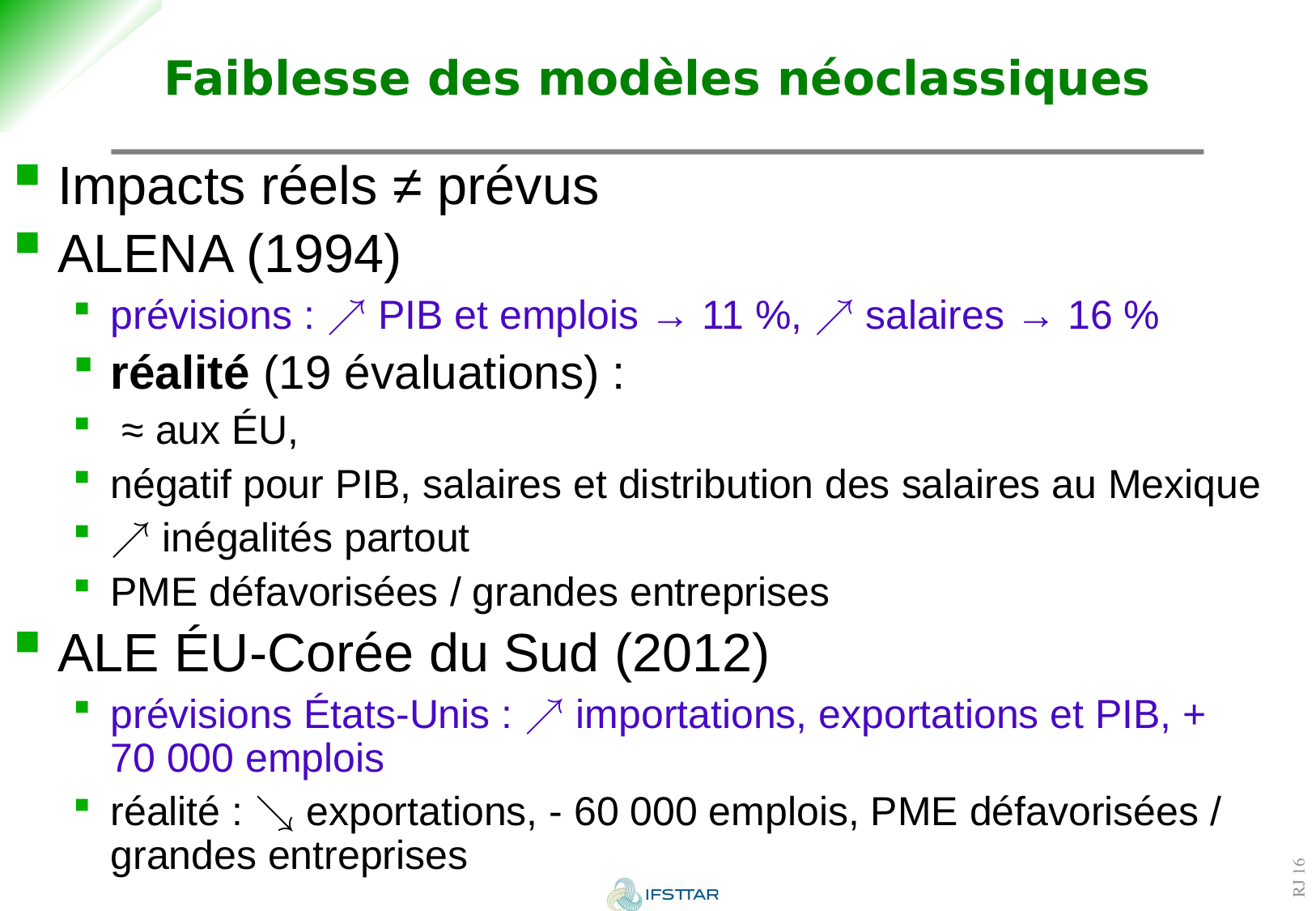

# Faiblesse des modèles néoclassiques
Impacts réels ≠ prévus
ALENA (1994)
prévisions : ↗ PIB et emplois → 11 %, ↗ salaires → 16 %
réalité (19 évaluations) :
 ≈ aux ÉU,
négatif pour PIB, salaires et distribution des salaires au Mexique
↗ inégalités partout
PME défavorisées / grandes entreprises
ALE ÉU-Corée du Sud (2012)
prévisions États-Unis : ↗ importations, exportations et PIB, + 70 000 emplois
réalité : ↘ exportations, - 60 000 emplois, PME défavorisées / grandes entreprises

RJ 16